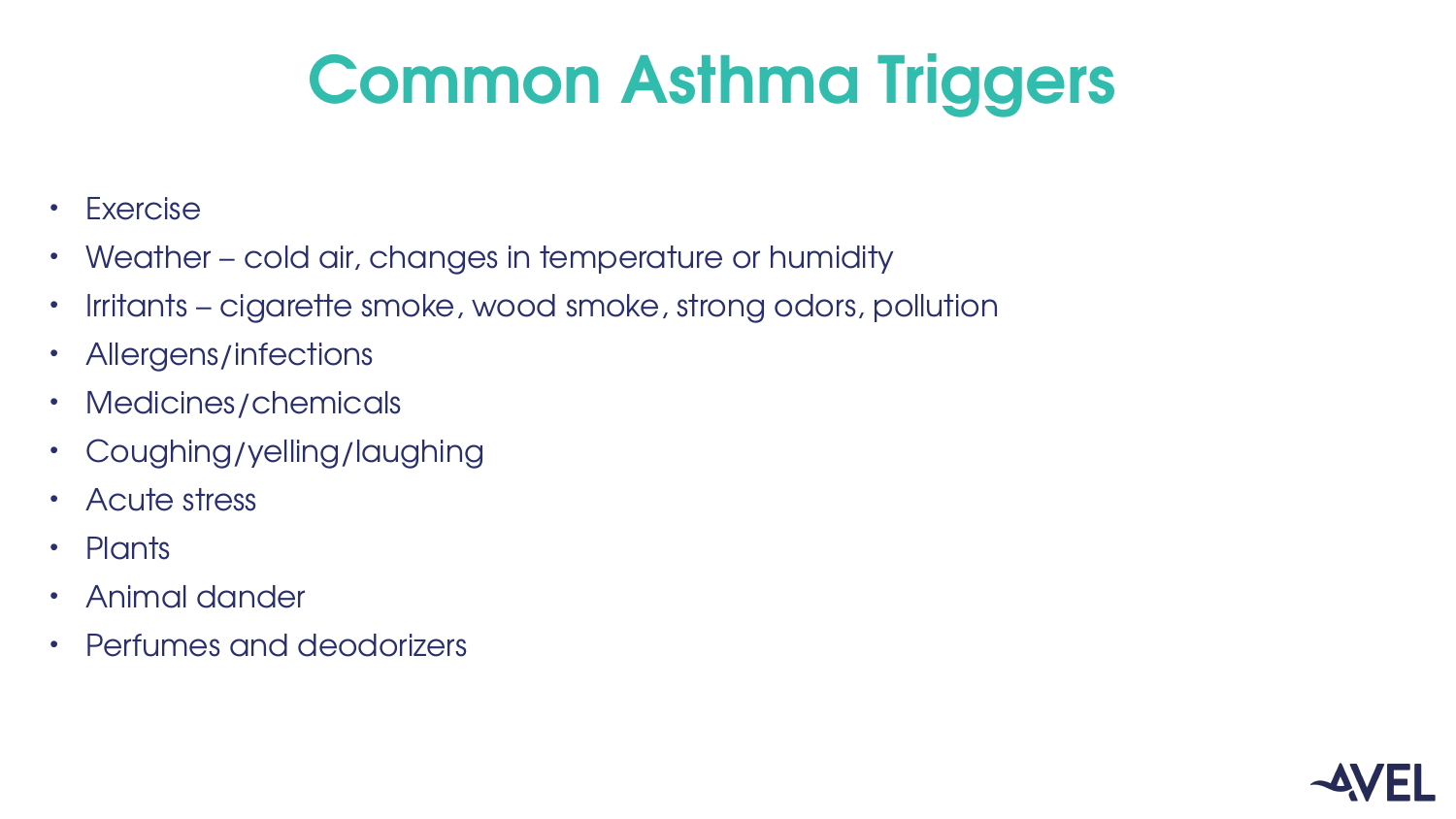

# Common Asthma Triggers
Exercise
Weather – cold air, changes in temperature or humidity
Irritants – cigarette smoke, wood smoke, strong odors, pollution
Allergens/infections
Medicines/chemicals
Coughing/yelling/laughing
Acute stress
Plants
Animal dander
Perfumes and deodorizers